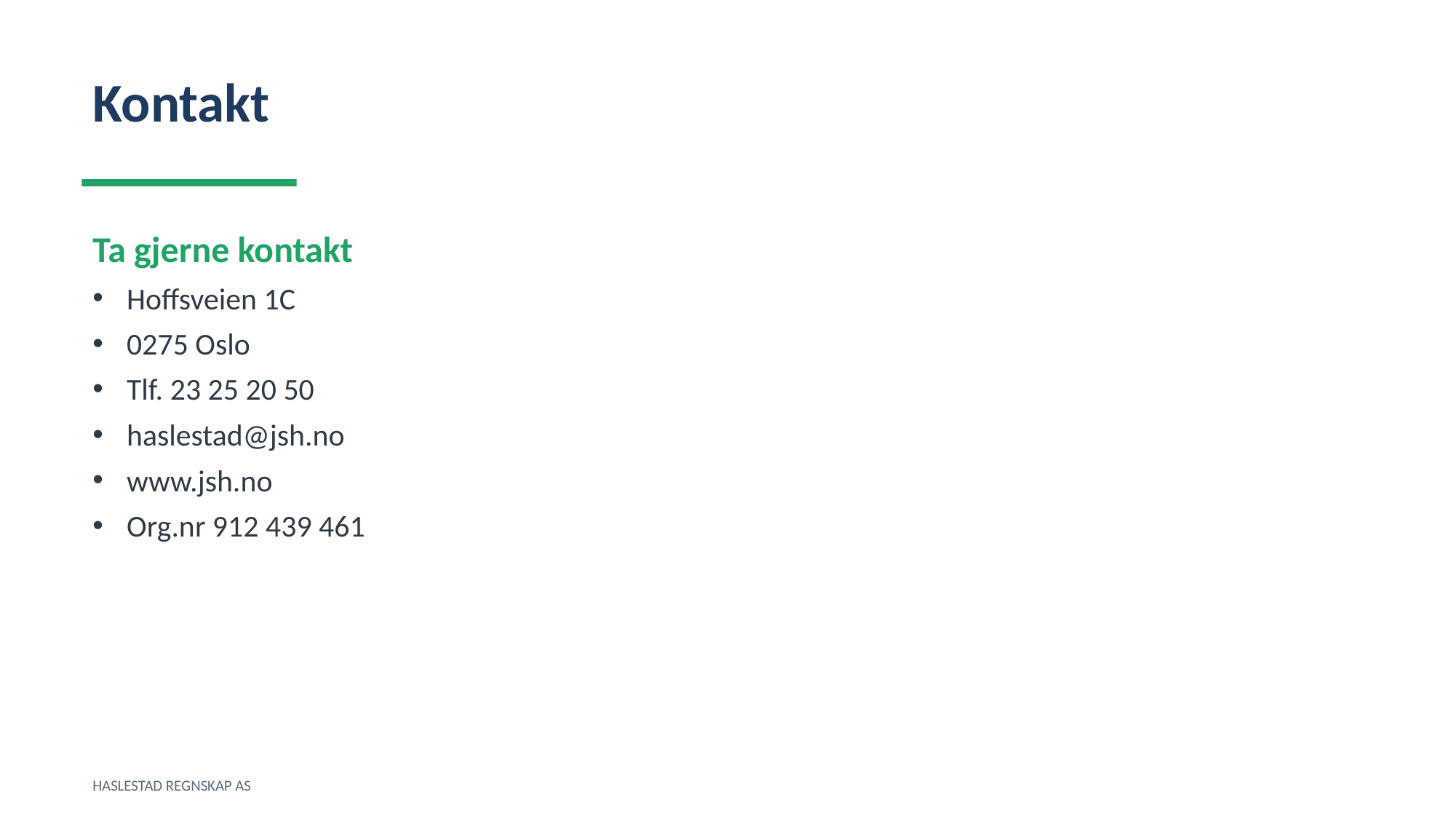

Kontakt

Ta gjerne kontakt
Hoffsveien 1C
0275 Oslo
Tlf. 23 25 20 50
haslestad@jsh.no
www.jsh.no
Org.nr 912 439 461
HASLESTAD REGNSKAP AS